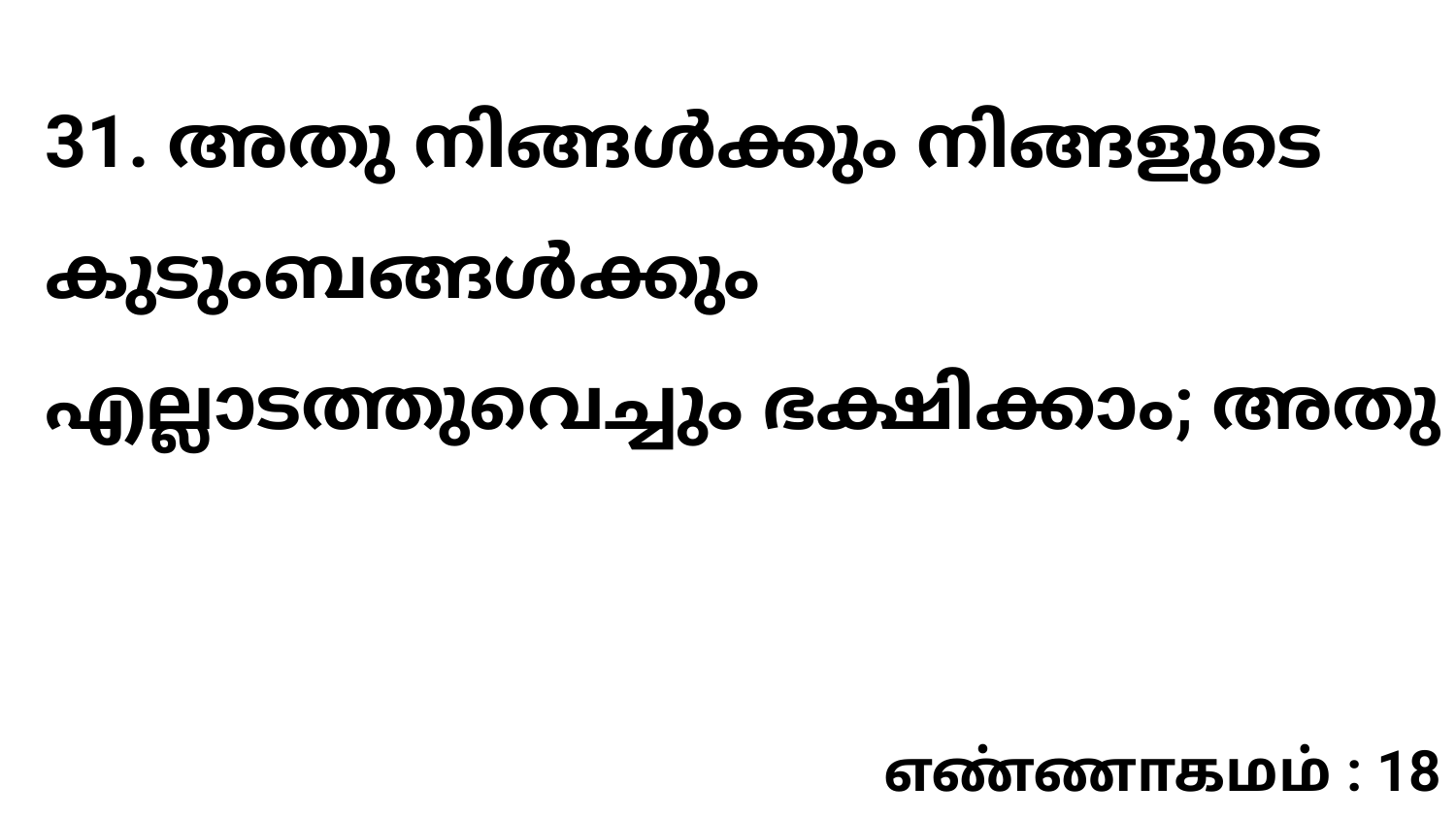

31. അതു നിങ്ങൾക്കും നിങ്ങളുടെ കുടുംബങ്ങൾക്കും എല്ലാടത്തുവെച്ചും ഭക്ഷിക്കാം; അതു
எண்ணாகமம் : 18